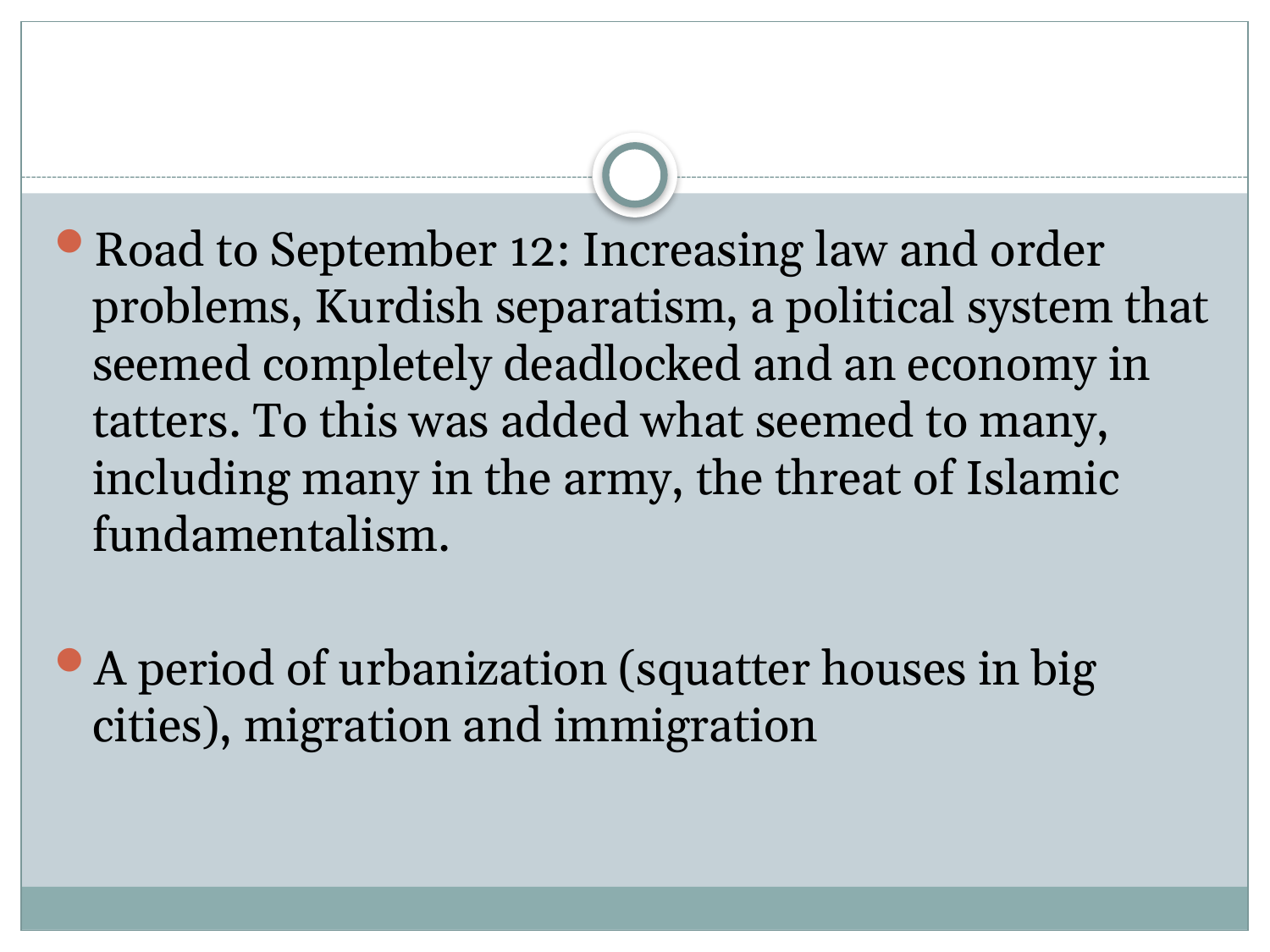

#
Road to September 12: Increasing law and order problems, Kurdish separatism, a political system that seemed completely deadlocked and an economy in tatters. To this was added what seemed to many, including many in the army, the threat of Islamic fundamentalism.

A period of urbanization (squatter houses in big cities), migration and immigration